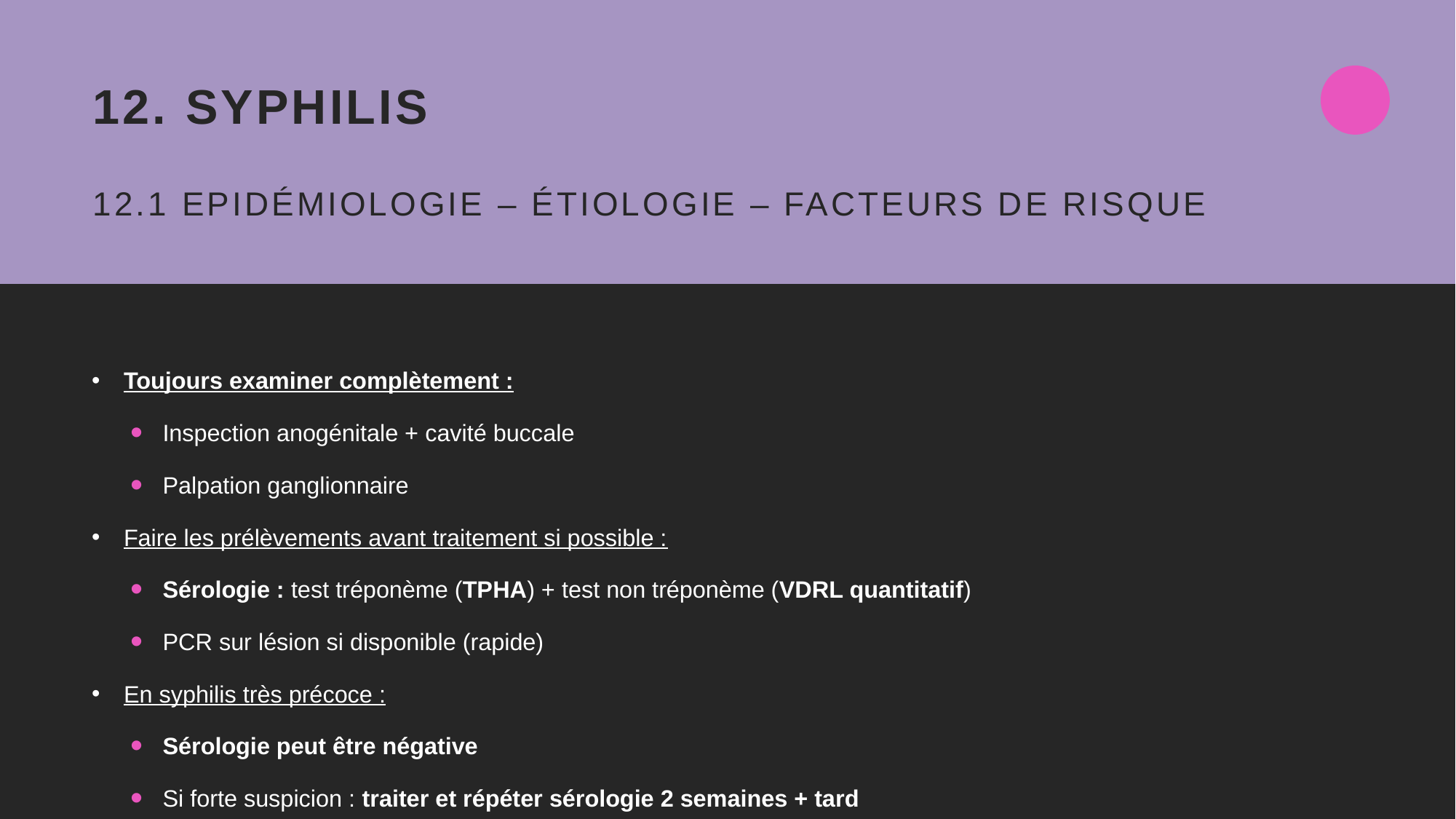

# 12. Syphilis 12.1 Epidémiologie – étiologie – Facteurs de risque
Toujours examiner complètement :
Inspection anogénitale + cavité buccale
Palpation ganglionnaire
Faire les prélèvements avant traitement si possible :
Sérologie : test tréponème (TPHA) + test non tréponème (VDRL quantitatif)
PCR sur lésion si disponible (rapide)
En syphilis très précoce :
Sérologie peut être négative
Si forte suspicion : traiter et répéter sérologie 2 semaines + tard